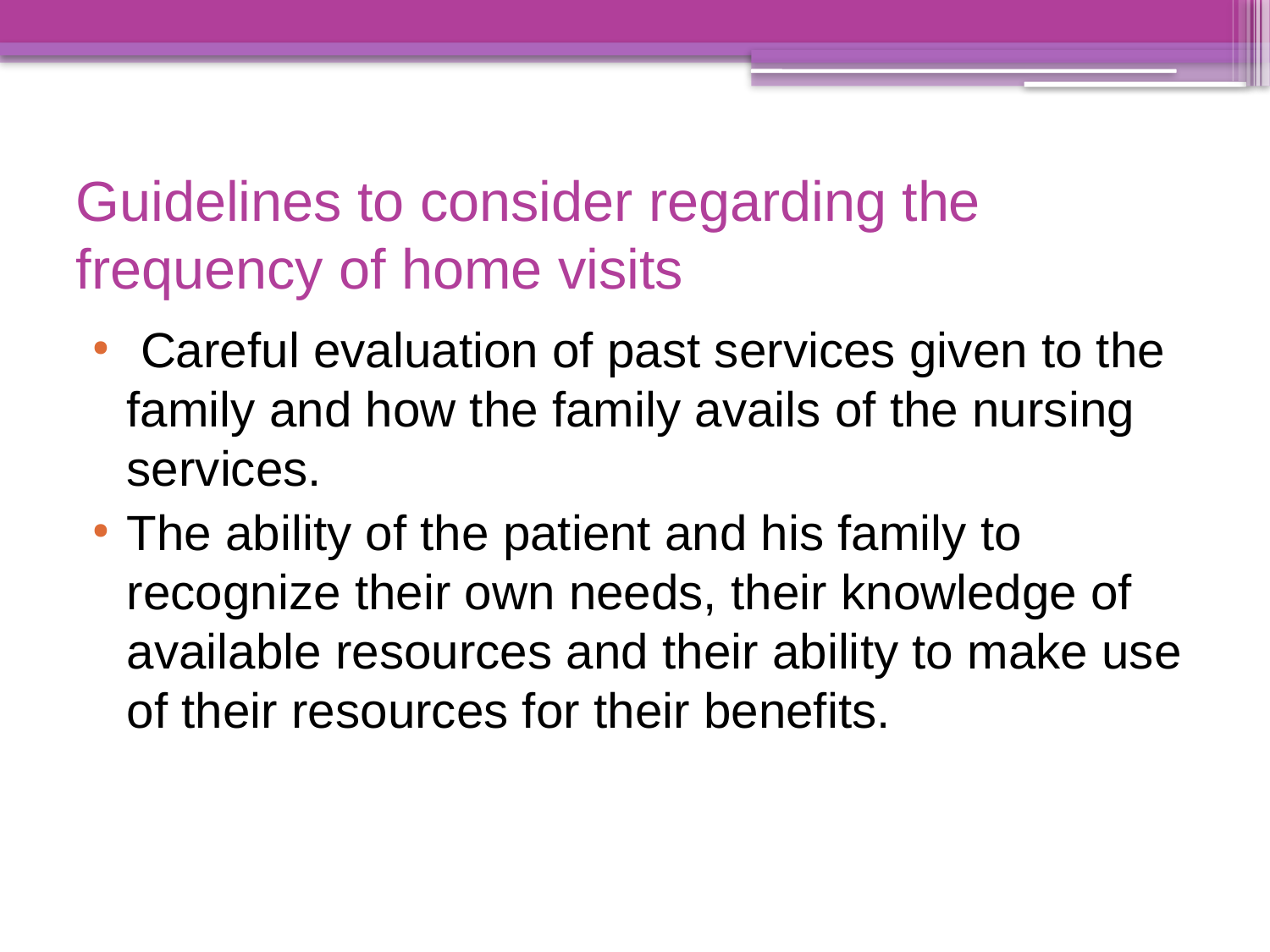

# Guidelines to consider regarding the frequency of home visits
 Careful evaluation of past services given to the family and how the family avails of the nursing services.
The ability of the patient and his family to recognize their own needs, their knowledge of available resources and their ability to make use of their resources for their benefits.